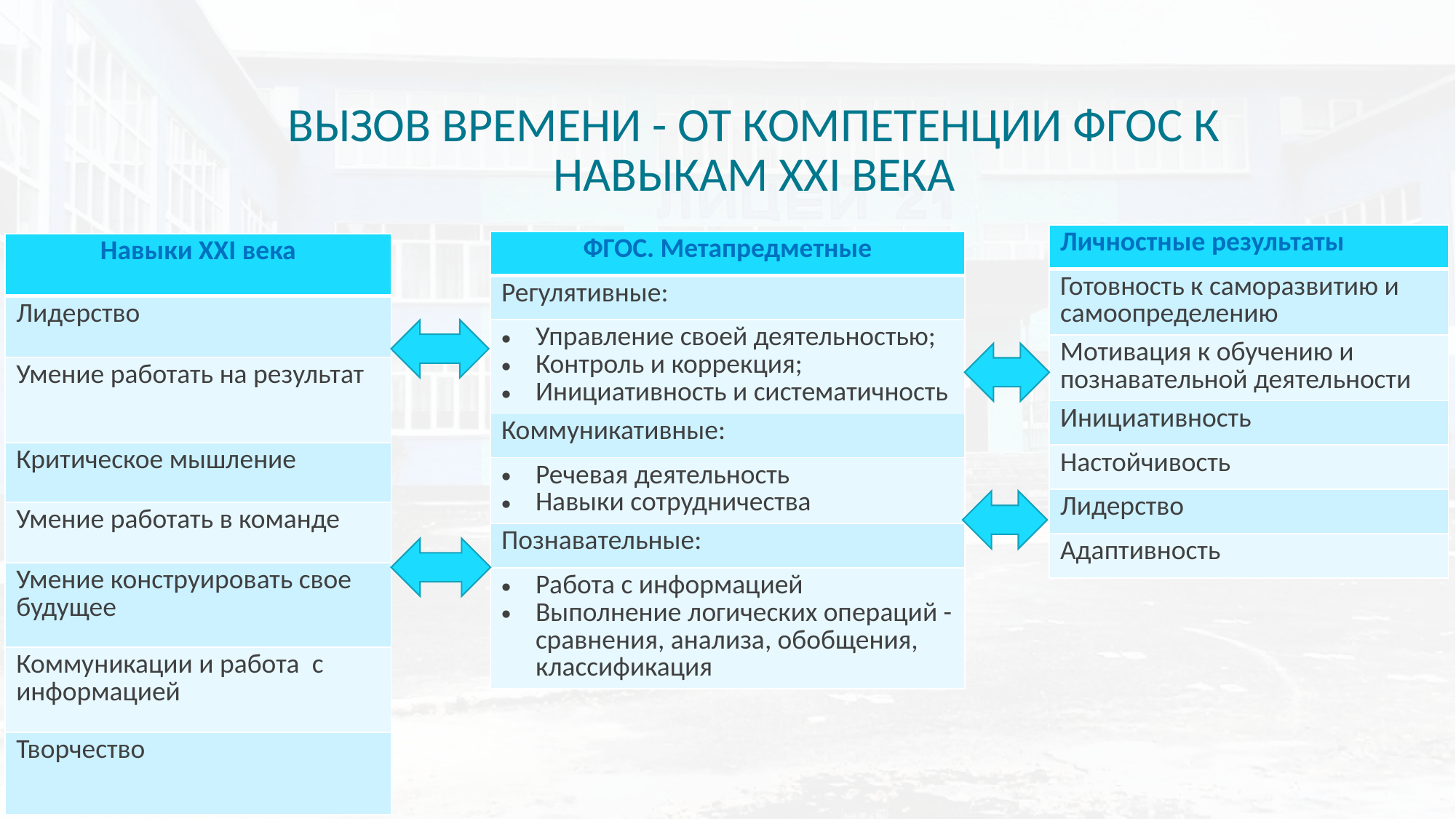

# Вызов времени - от компетенции ФГОС к навыкам XXI века
| Личностные результаты |
| --- |
| Готовность к саморазвитию и самоопределению |
| Мотивация к обучению и познавательной деятельности |
| Инициативность |
| Настойчивость |
| Лидерство |
| Адаптивность |
| ФГОС. Метапредметные |
| --- |
| Регулятивные: |
| Управление своей деятельностью; Контроль и коррекция; Инициативность и систематичность |
| Коммуникативные: |
| Речевая деятельность Навыки сотрудничества |
| Познавательные: |
| Работа с информацией Выполнение логических операций - сравнения, анализа, обобщения, классификация |
| Навыки XXI века |
| --- |
| Лидерство |
| Умение работать на результат |
| Критическое мышление |
| Умение работать в команде |
| Умение конструировать свое будущее |
| Коммуникации и работа  с информацией |
| Творчество |